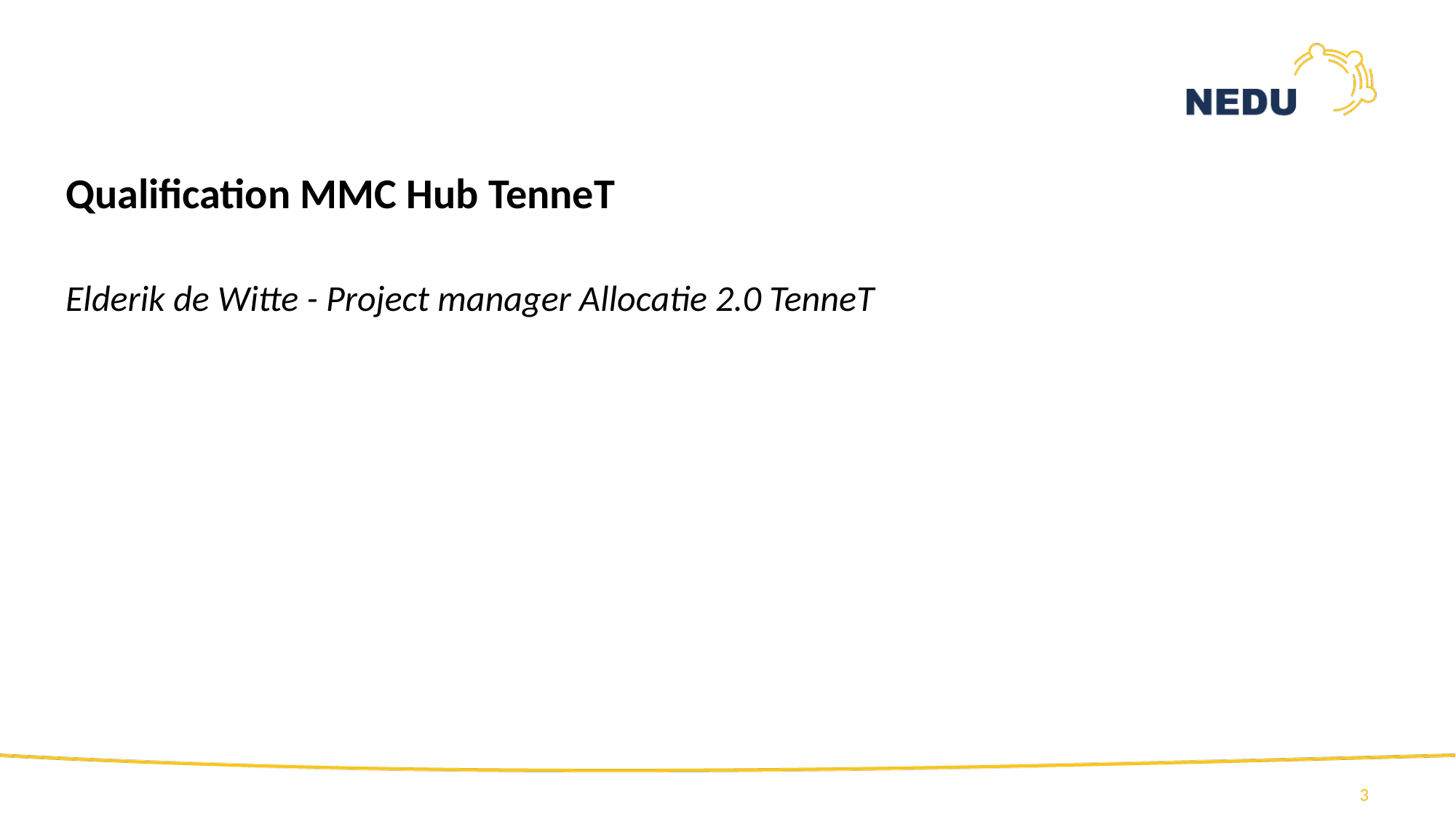

#
Qualification MMC Hub TenneT
Elderik de Witte - Project manager Allocatie 2.0 TenneT

3